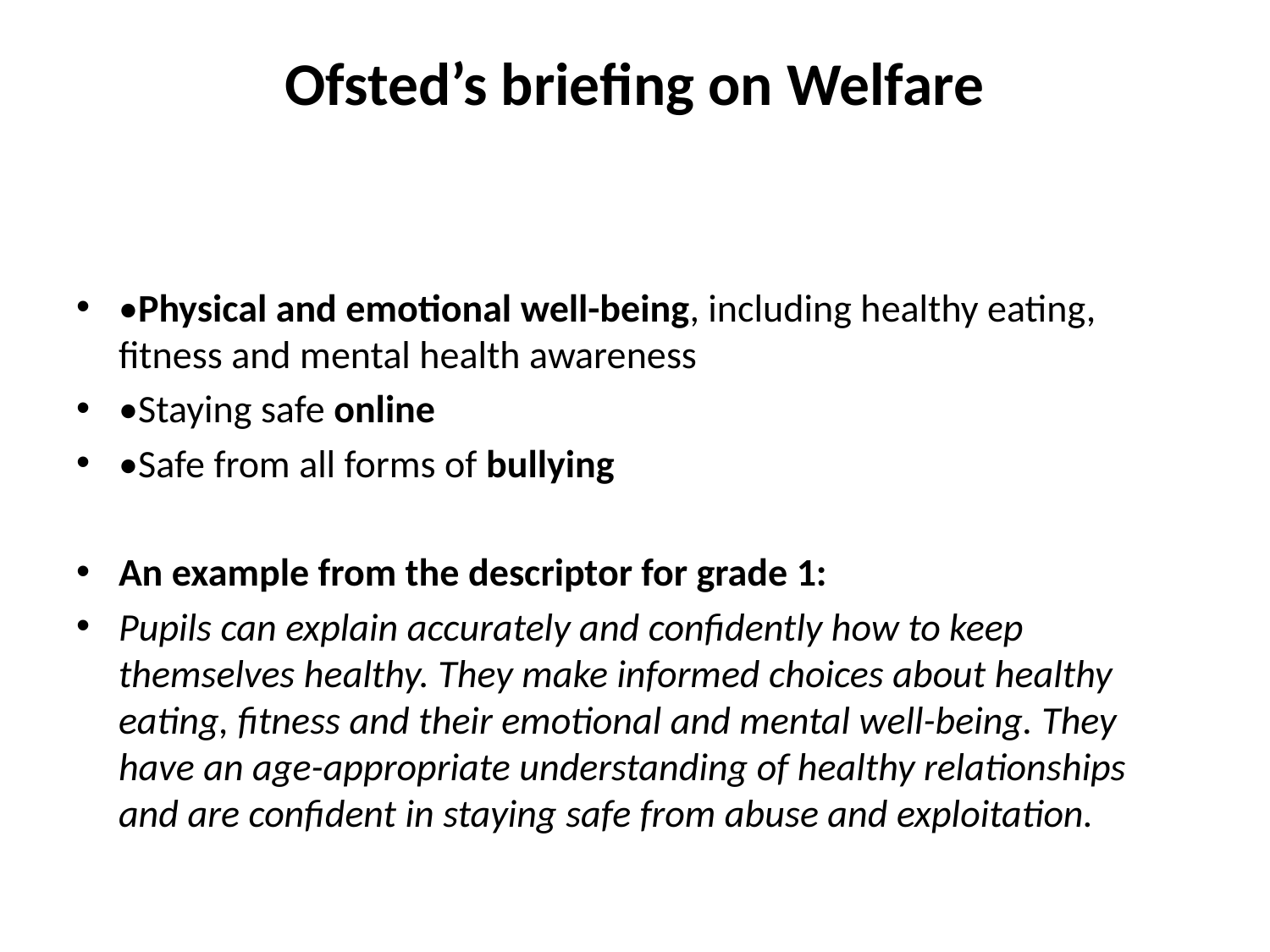

# Ofsted’s briefing on Welfare

•Physical and emotional well-being, including healthy eating, fitness and mental health awareness
•Staying safe online
•Safe from all forms of bullying

An example from the descriptor for grade 1:
Pupils can explain accurately and confidently how to keep themselves healthy. They make informed choices about healthy eating, fitness and their emotional and mental well-being. They have an age-appropriate understanding of healthy relationships and are confident in staying safe from abuse and exploitation.